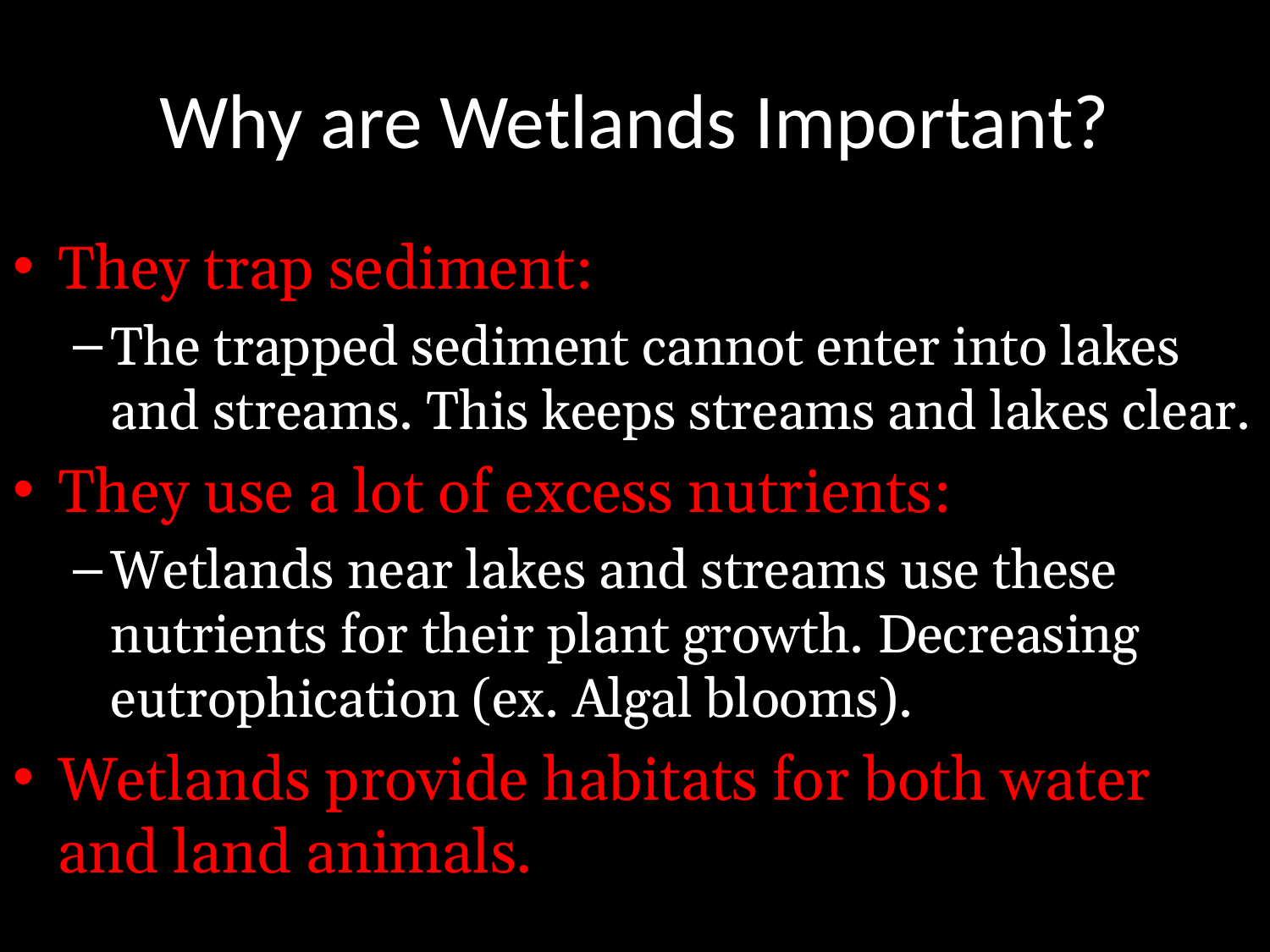

# Why are Wetlands Important?
They trap sediment:
The trapped sediment cannot enter into lakes and streams. This keeps streams and lakes clear.
They use a lot of excess nutrients:
Wetlands near lakes and streams use these nutrients for their plant growth. Decreasing eutrophication (ex. Algal blooms).
Wetlands provide habitats for both water and land animals.